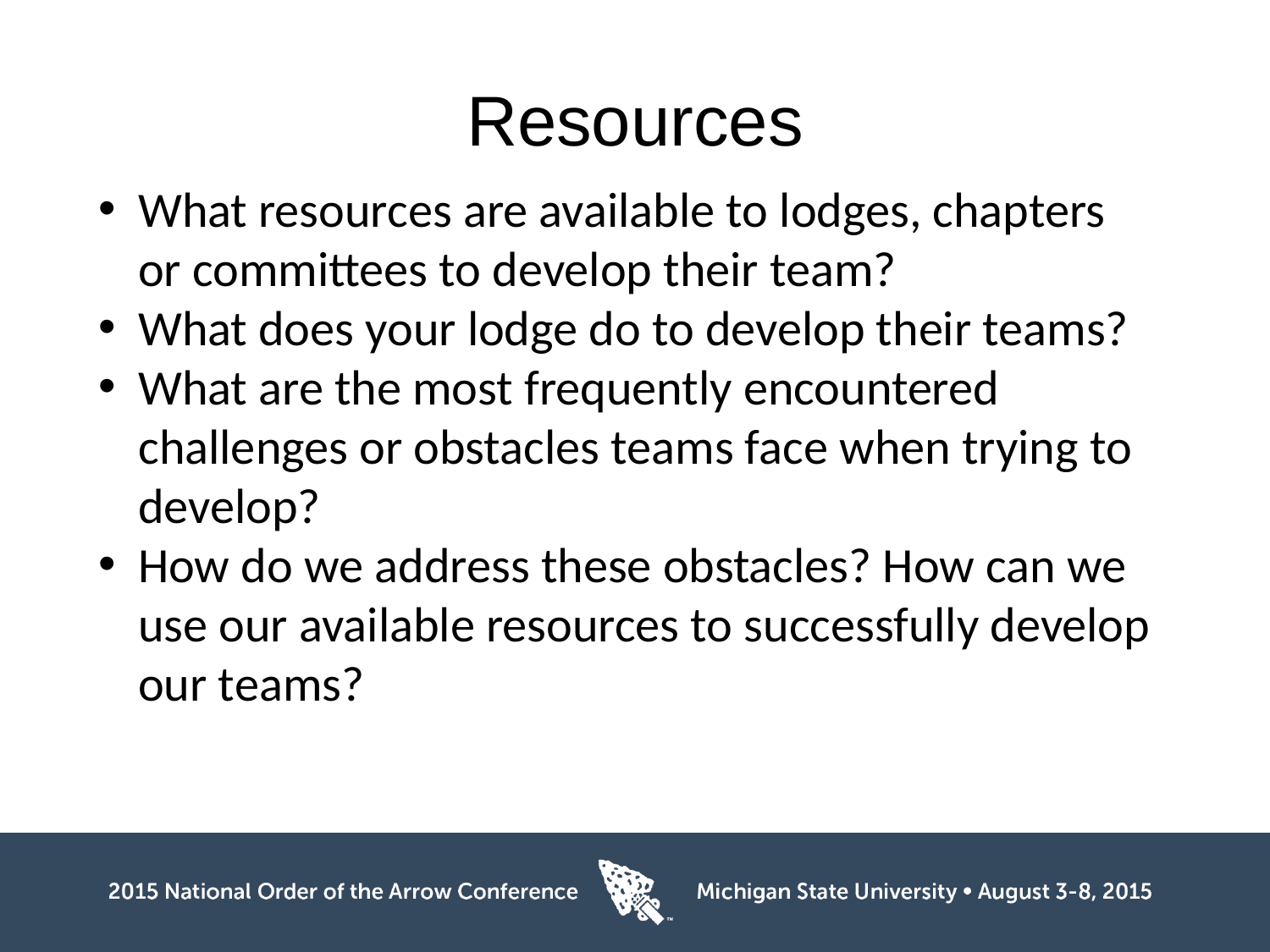

# Resources
What resources are available to lodges, chapters or committees to develop their team?
What does your lodge do to develop their teams?
What are the most frequently encountered challenges or obstacles teams face when trying to develop?
How do we address these obstacles? How can we use our available resources to successfully develop our teams?